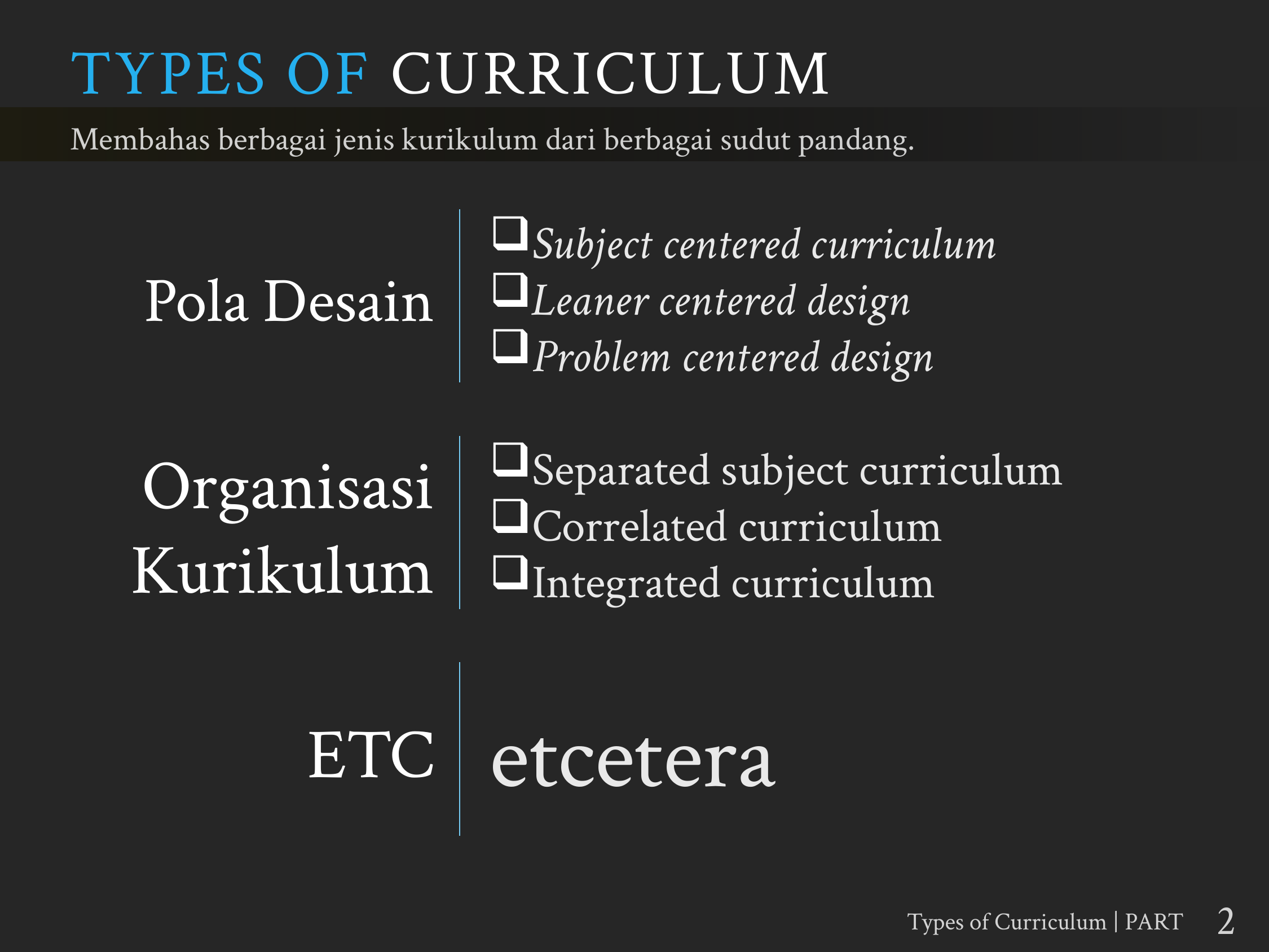

# TYPES OF CURRICULUM
Membahas berbagai jenis kurikulum dari berbagai sudut pandang.

Subject centered curriculum
Leaner centered design
Problem centered design
Pola Desain
Organisasi Kurikulum
Separated subject curriculum
Correlated curriculum
Integrated curriculum

etcetera
ETC
Types of Curriculum | PART
2